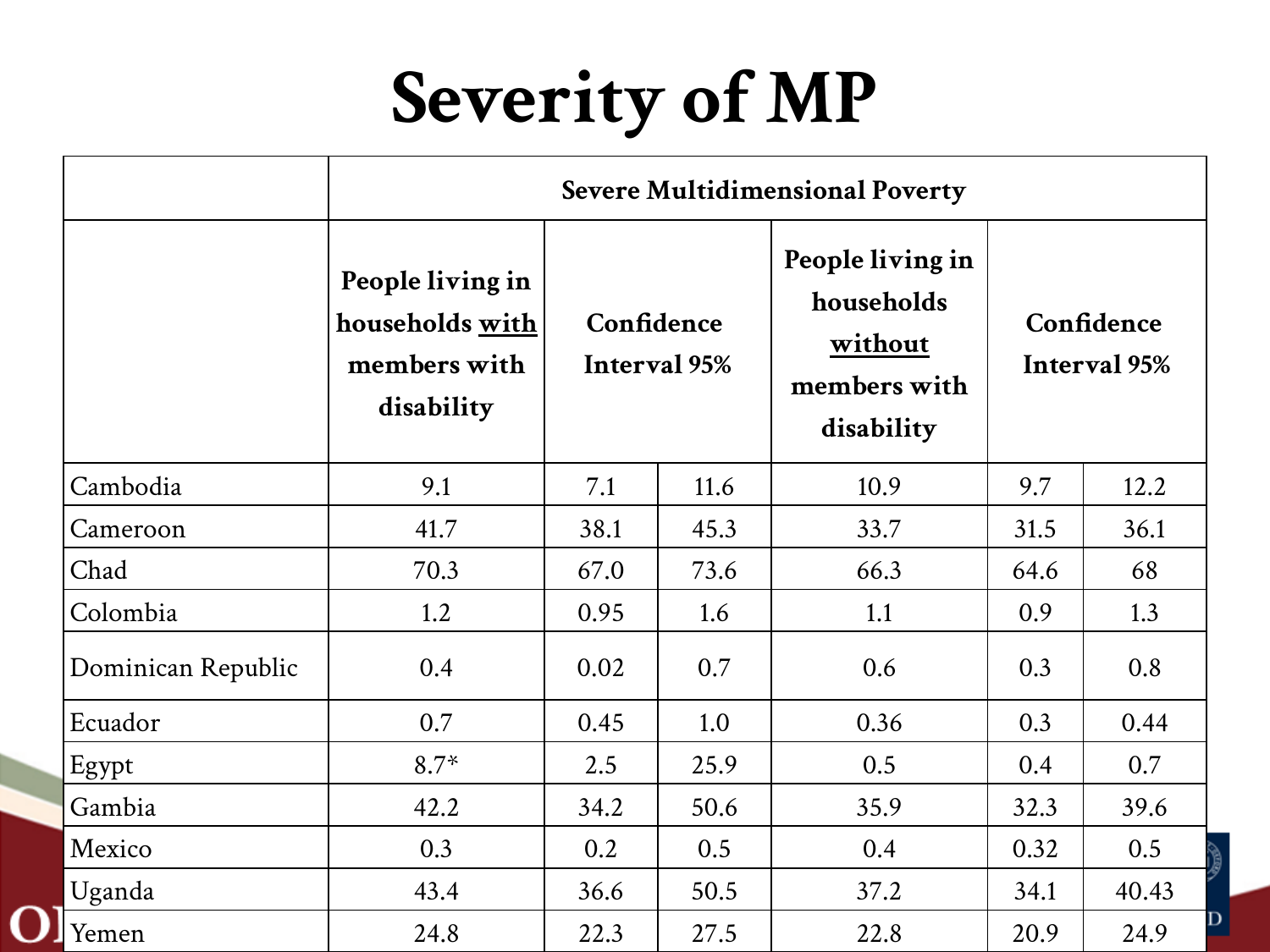

# Severity of MP
|  | Severe Multidimensional Poverty |  |  |  |  |  |
| --- | --- | --- | --- | --- | --- | --- |
|  | People living in households with members with disability | Confidence Interval 95% |  | People living in households without members with disability | Confidence Interval 95% |  |
| Cambodia | 9.1 | 7.1 | 11.6 | 10.9 | 9.7 | 12.2 |
| Cameroon | 41.7 | 38.1 | 45.3 | 33.7 | 31.5 | 36.1 |
| Chad | 70.3 | 67.0 | 73.6 | 66.3 | 64.6 | 68 |
| Colombia | 1.2 | 0.95 | 1.6 | 1.1 | 0.9 | 1.3 |
| Dominican Republic | 0.4 | 0.02 | 0.7 | 0.6 | 0.3 | 0.8 |
| Ecuador | 0.7 | 0.45 | 1.0 | 0.36 | 0.3 | 0.44 |
| Egypt | 8.7\* | 2.5 | 25.9 | 0.5 | 0.4 | 0.7 |
| Gambia | 42.2 | 34.2 | 50.6 | 35.9 | 32.3 | 39.6 |
| Mexico | 0.3 | 0.2 | 0.5 | 0.4 | 0.32 | 0.5 |
| Uganda | 43.4 | 36.6 | 50.5 | 37.2 | 34.1 | 40.43 |
| Yemen | 24.8 | 22.3 | 27.5 | 22.8 | 20.9 | 24.9 |